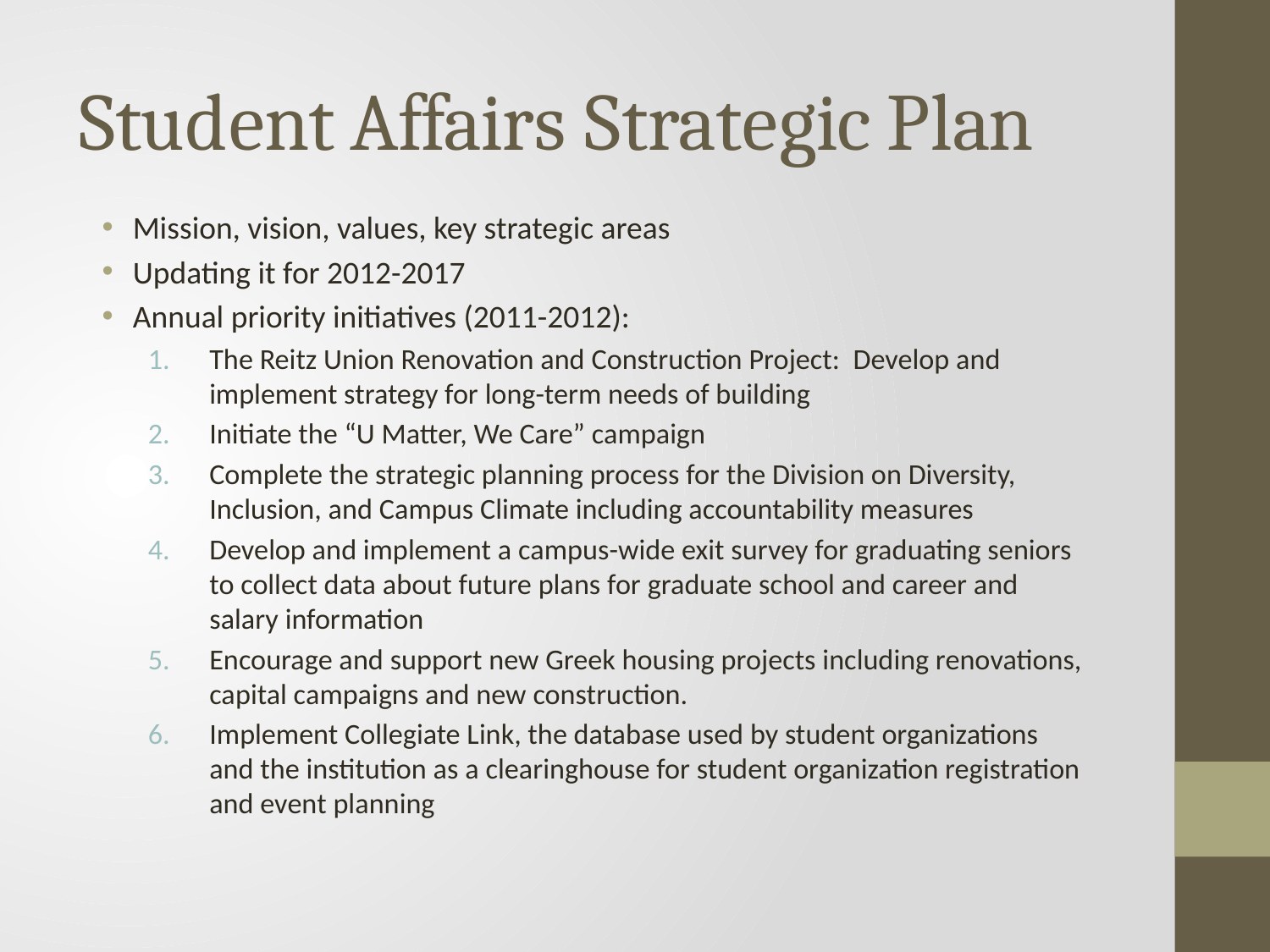

# Student Affairs Strategic Plan
Mission, vision, values, key strategic areas
Updating it for 2012-2017
Annual priority initiatives (2011-2012):
The Reitz Union Renovation and Construction Project:  Develop and implement strategy for long-term needs of building
Initiate the “U Matter, We Care” campaign
Complete the strategic planning process for the Division on Diversity, Inclusion, and Campus Climate including accountability measures
Develop and implement a campus-wide exit survey for graduating seniors to collect data about future plans for graduate school and career and salary information
Encourage and support new Greek housing projects including renovations, capital campaigns and new construction.
Implement Collegiate Link, the database used by student organizations and the institution as a clearinghouse for student organization registration and event planning